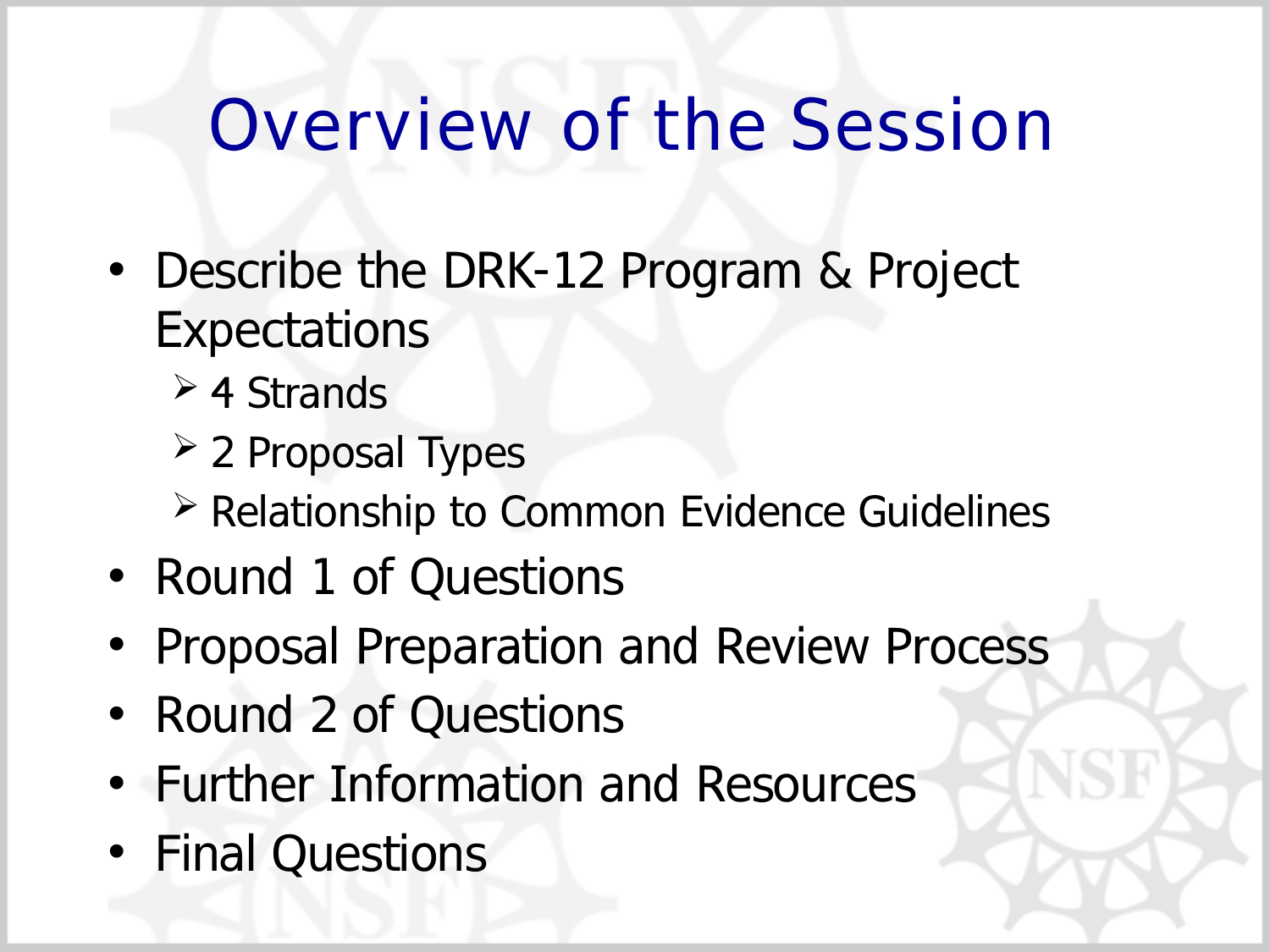

# Overview of the Session
Describe the DRK-12 Program & Project Expectations
4 Strands
2 Proposal Types
Relationship to Common Evidence Guidelines
Round 1 of Questions
Proposal Preparation and Review Process
Round 2 of Questions
Further Information and Resources
Final Questions